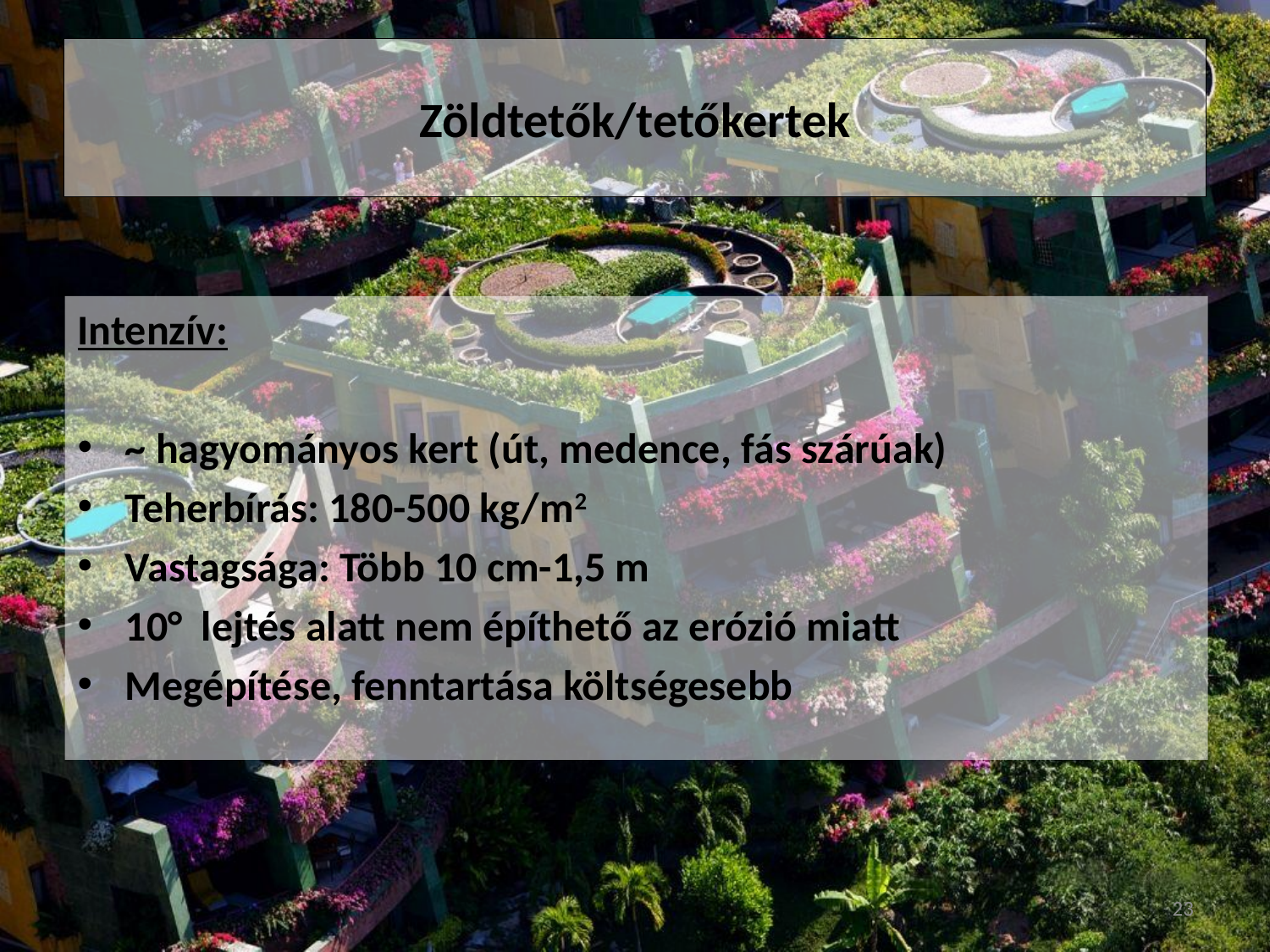

# Zöldtetők/tetőkertek
Intenzív:

~ hagyományos kert (út, medence, fás szárúak)
Teherbírás: 180-500 kg/m2
Vastagsága: Több 10 cm-1,5 m
10°  lejtés alatt nem építhető az erózió miatt
Megépítése, fenntartása költségesebb
23